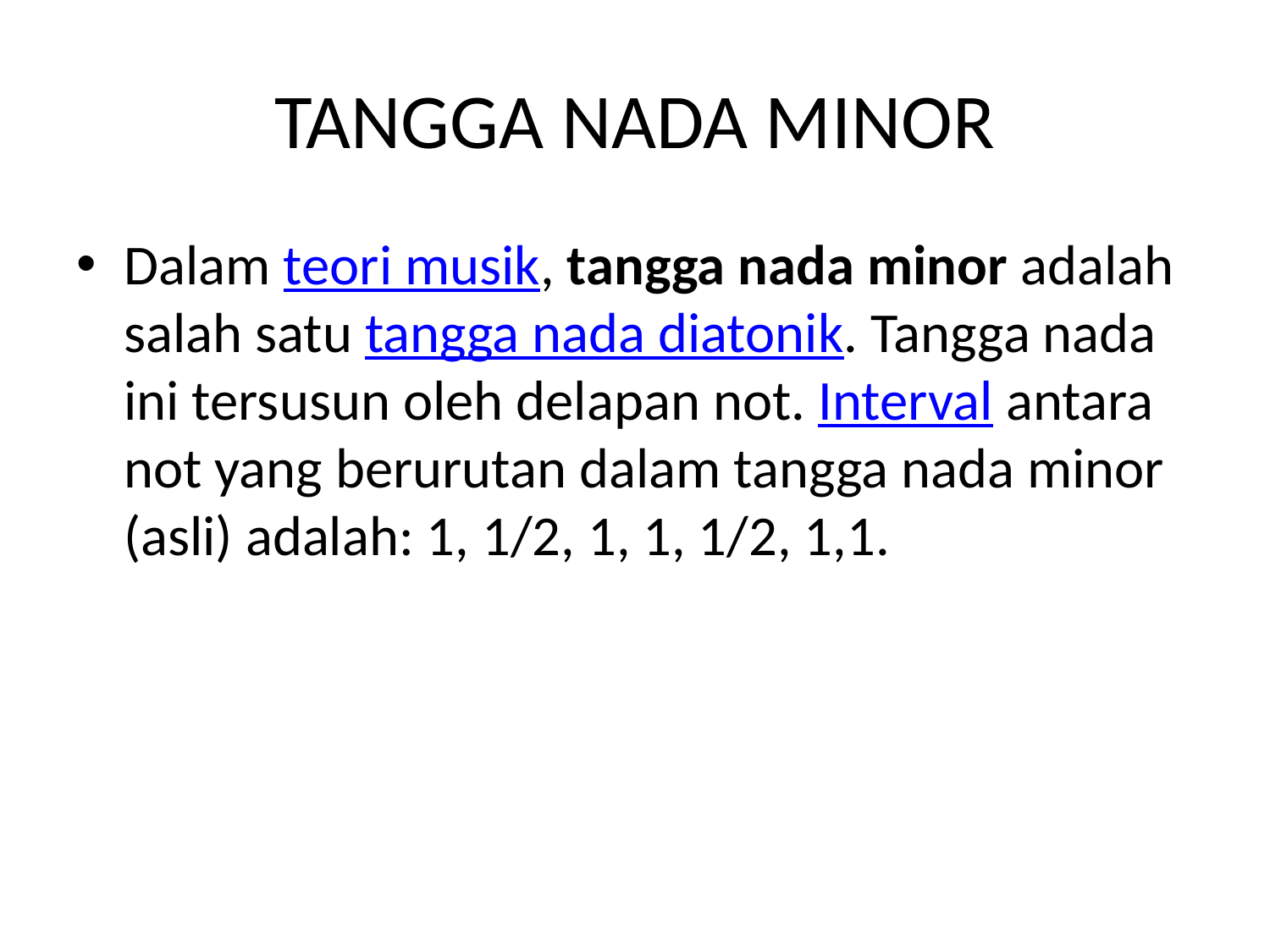

# TANGGA NADA MINOR
Dalam teori musik, tangga nada minor adalah salah satu tangga nada diatonik. Tangga nada ini tersusun oleh delapan not. Interval antara not yang berurutan dalam tangga nada minor (asli) adalah: 1, 1/2, 1, 1, 1/2, 1,1.